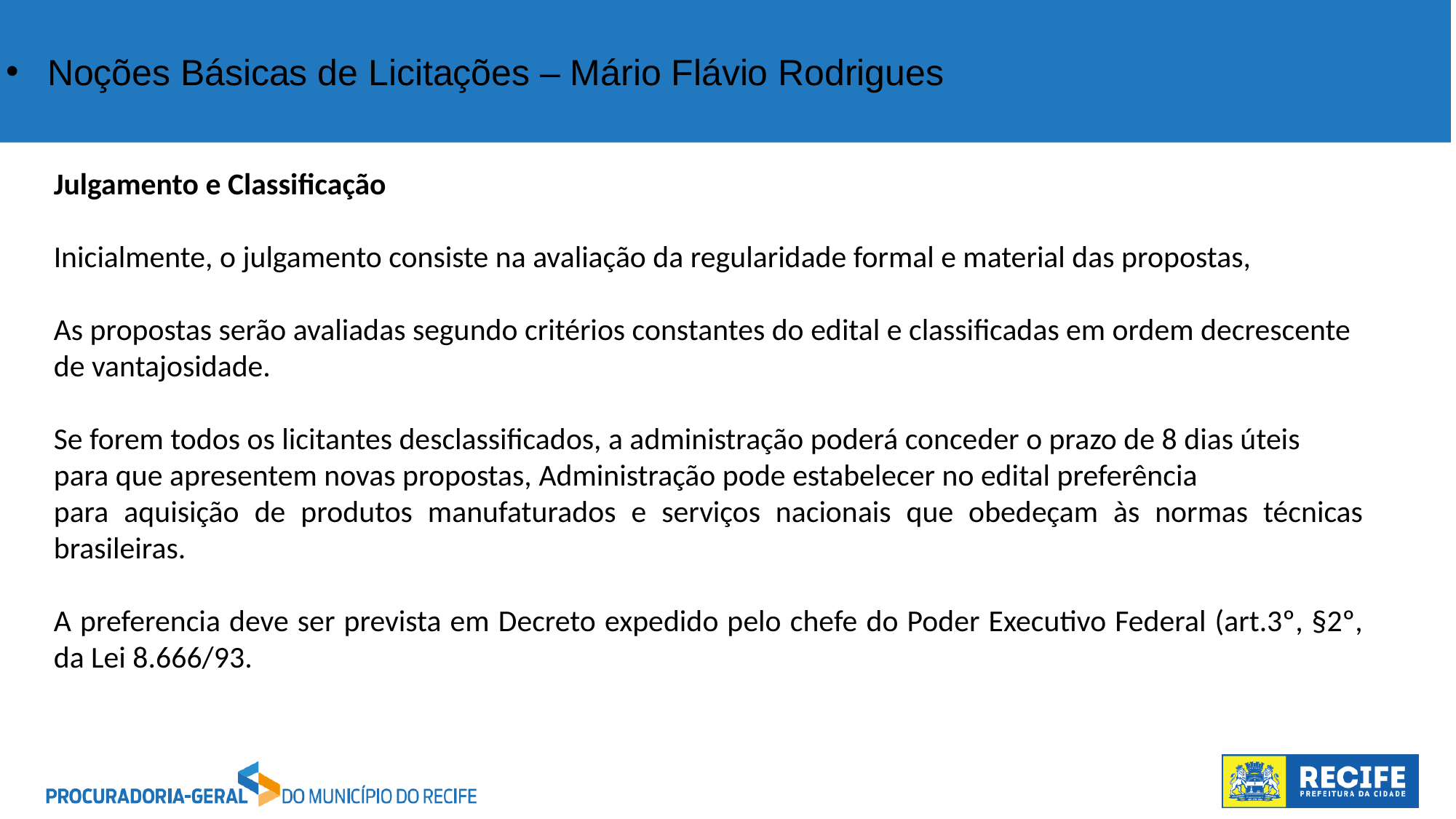

Noções Básicas de Licitações – Mário Flávio Rodrigues

Julgamento e Classificação

Inicialmente, o julgamento consiste na avaliação da regularidade formal e material das propostas,

As propostas serão avaliadas segundo critérios constantes do edital e classificadas em ordem decrescente
de vantajosidade.

Se forem todos os licitantes desclassificados, a administração poderá conceder o prazo de 8 dias úteis
para que apresentem novas propostas, Administração pode estabelecer no edital preferência
para aquisição de produtos manufaturados e serviços nacionais que obedeçam às normas técnicas brasileiras.

A preferencia deve ser prevista em Decreto expedido pelo chefe do Poder Executivo Federal (art.3º, §2º, da Lei 8.666/93.